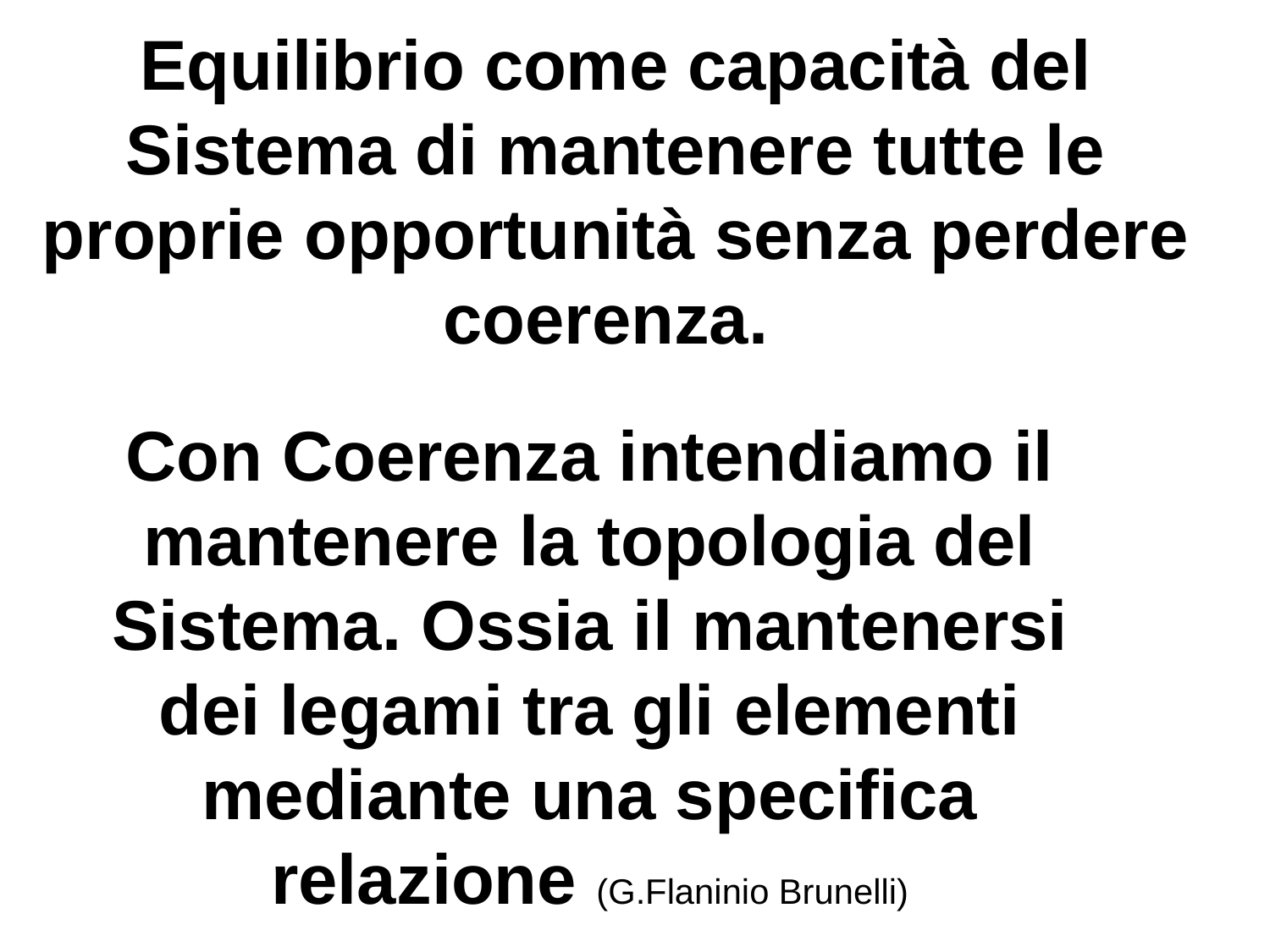

# Equilibrio come capacità del Sistema di mantenere tutte le proprie opportunità senza perdere coerenza.
Con Coerenza intendiamo il mantenere la topologia del Sistema. Ossia il mantenersi dei legami tra gli elementi mediante una specifica relazione (G.Flaninio Brunelli)